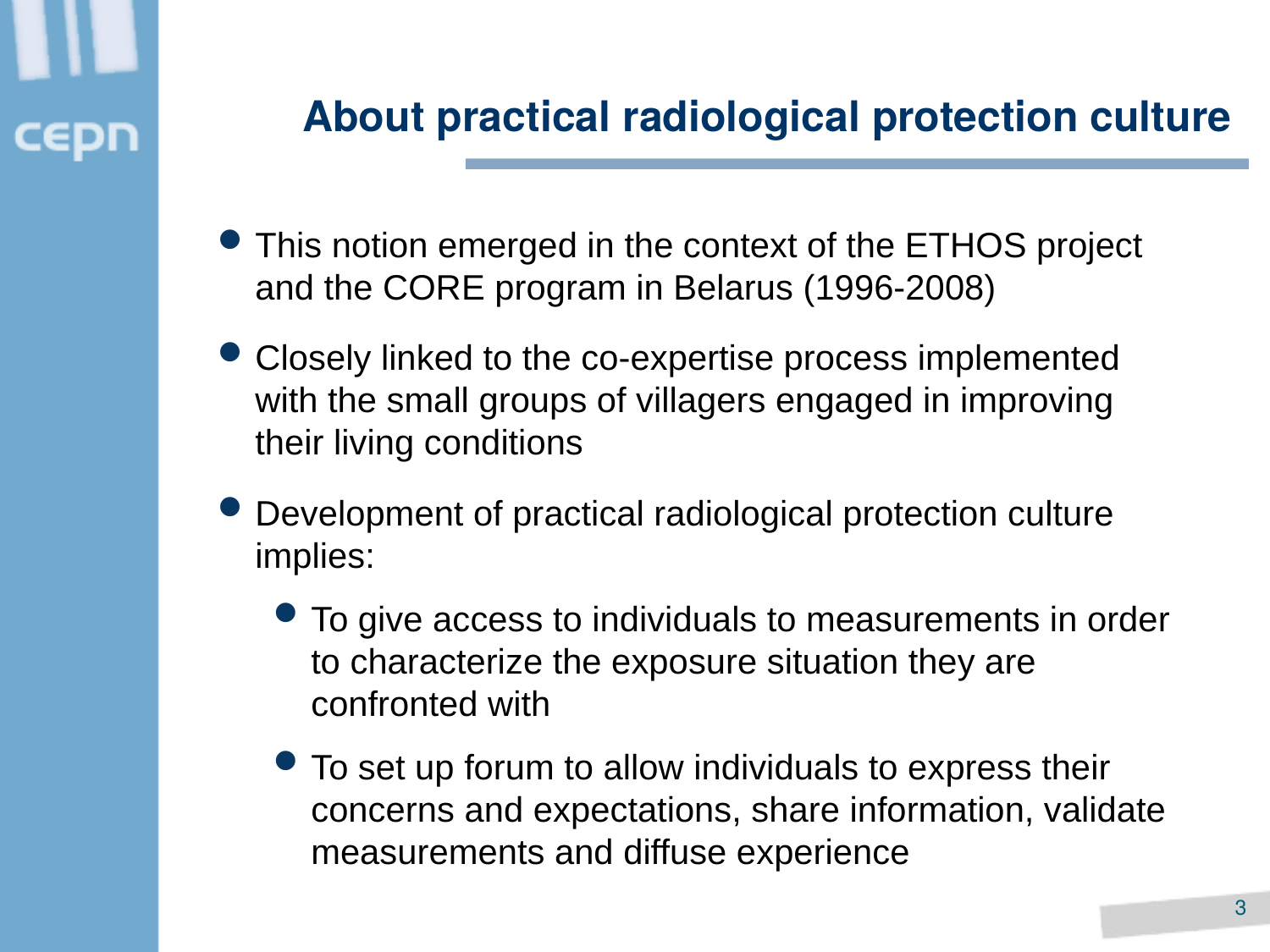

# About practical radiological protection culture

This notion emerged in the context of the ETHOS project and the CORE program in Belarus (1996-2008)
Closely linked to the co-expertise process implemented with the small groups of villagers engaged in improving their living conditions
Development of practical radiological protection culture implies:
To give access to individuals to measurements in order to characterize the exposure situation they are confronted with
To set up forum to allow individuals to express their concerns and expectations, share information, validate measurements and diffuse experience

3